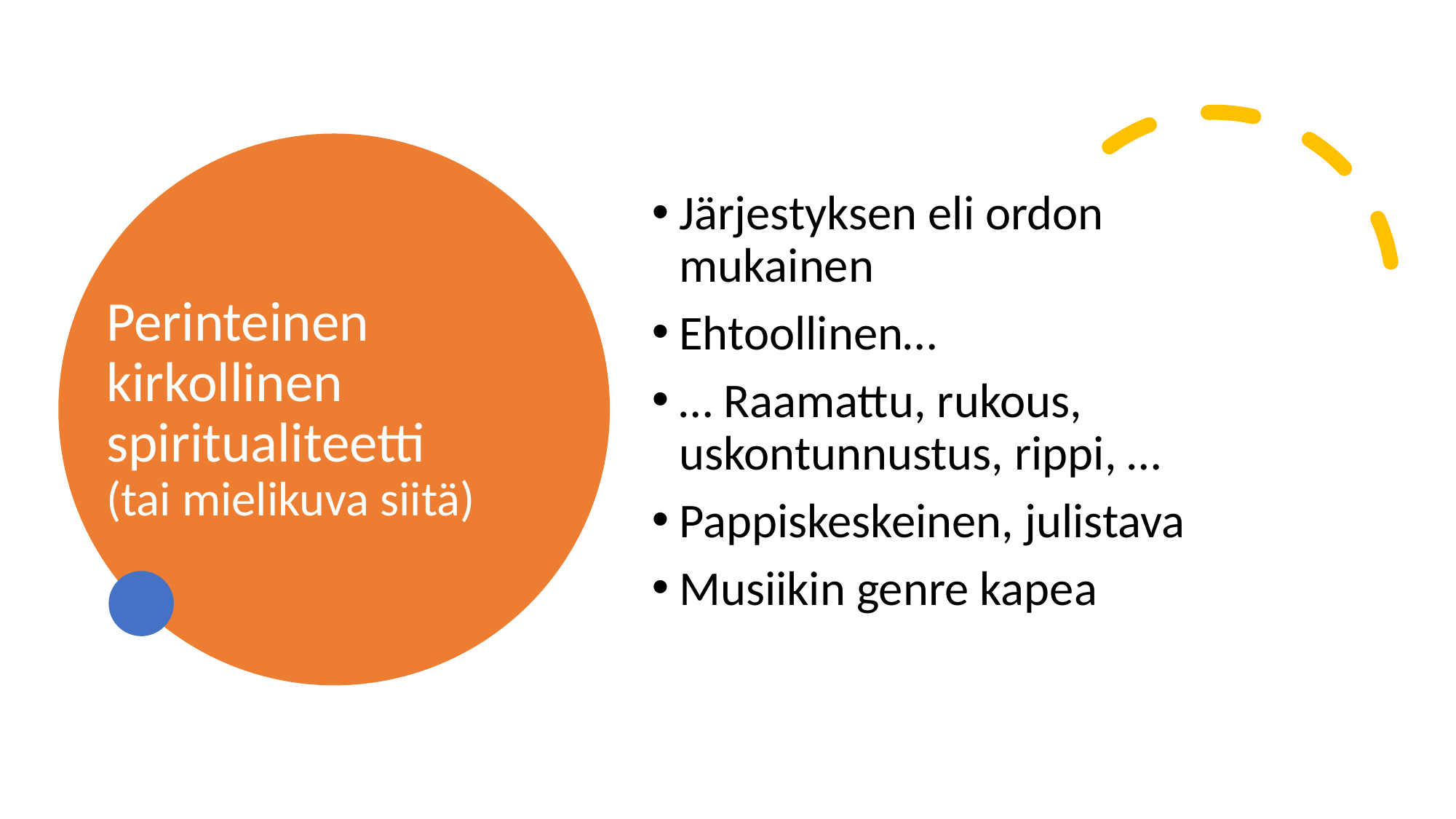

# Perinteinen kirkollinen spiritualiteetti (tai mielikuva siitä)
Järjestyksen eli ordon mukainen
Ehtoollinen…
… Raamattu, rukous, uskontunnustus, rippi, …
Pappiskeskeinen, julistava
Musiikin genre kapea